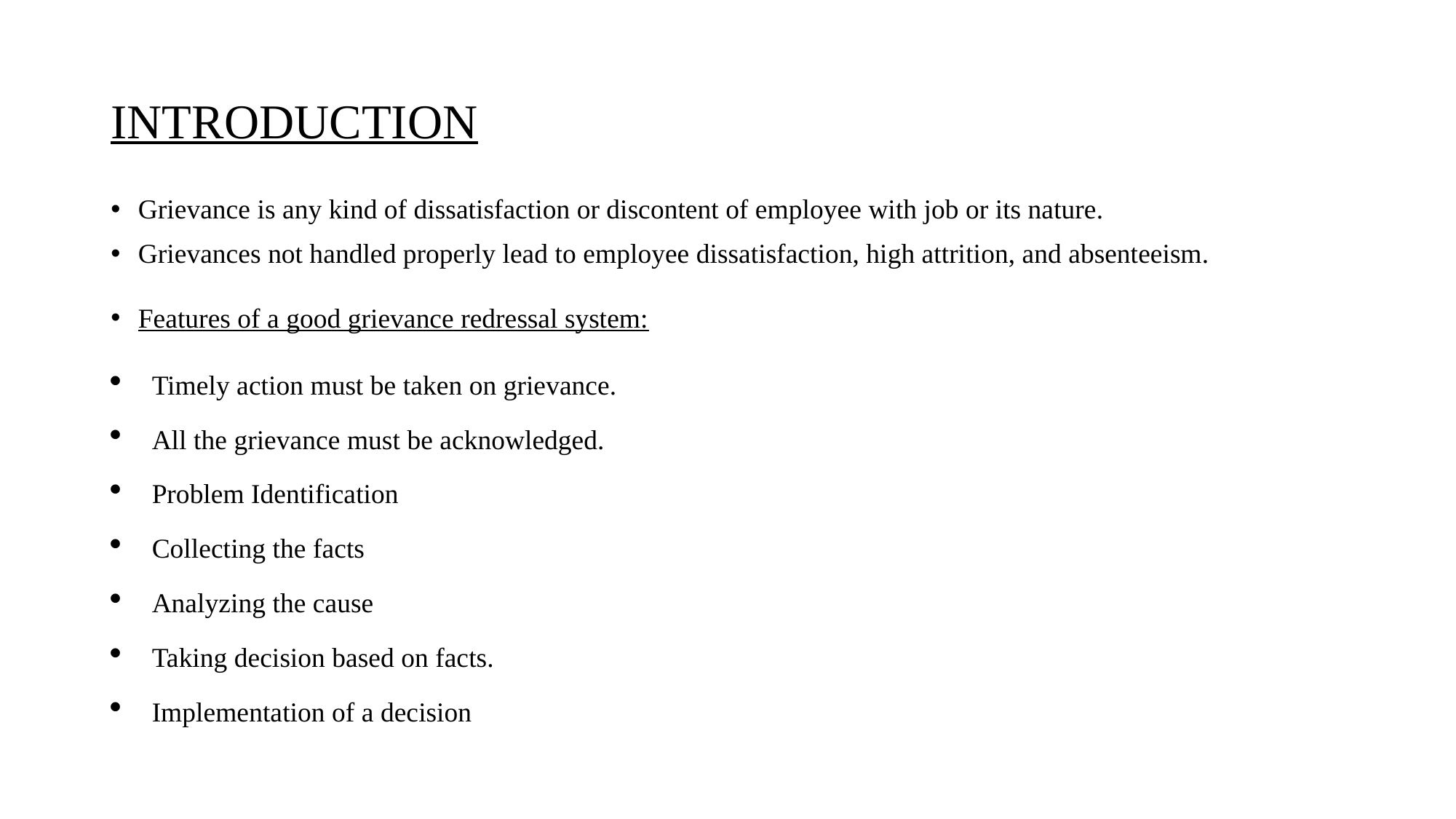

# INTRODUCTION
Grievance is any kind of dissatisfaction or discontent of employee with job or its nature.
Grievances not handled properly lead to employee dissatisfaction, high attrition, and absenteeism.
Features of a good grievance redressal system:
Timely action must be taken on grievance.
All the grievance must be acknowledged.
Problem Identification
Collecting the facts
Analyzing the cause
Taking decision based on facts.
Implementation of a decision